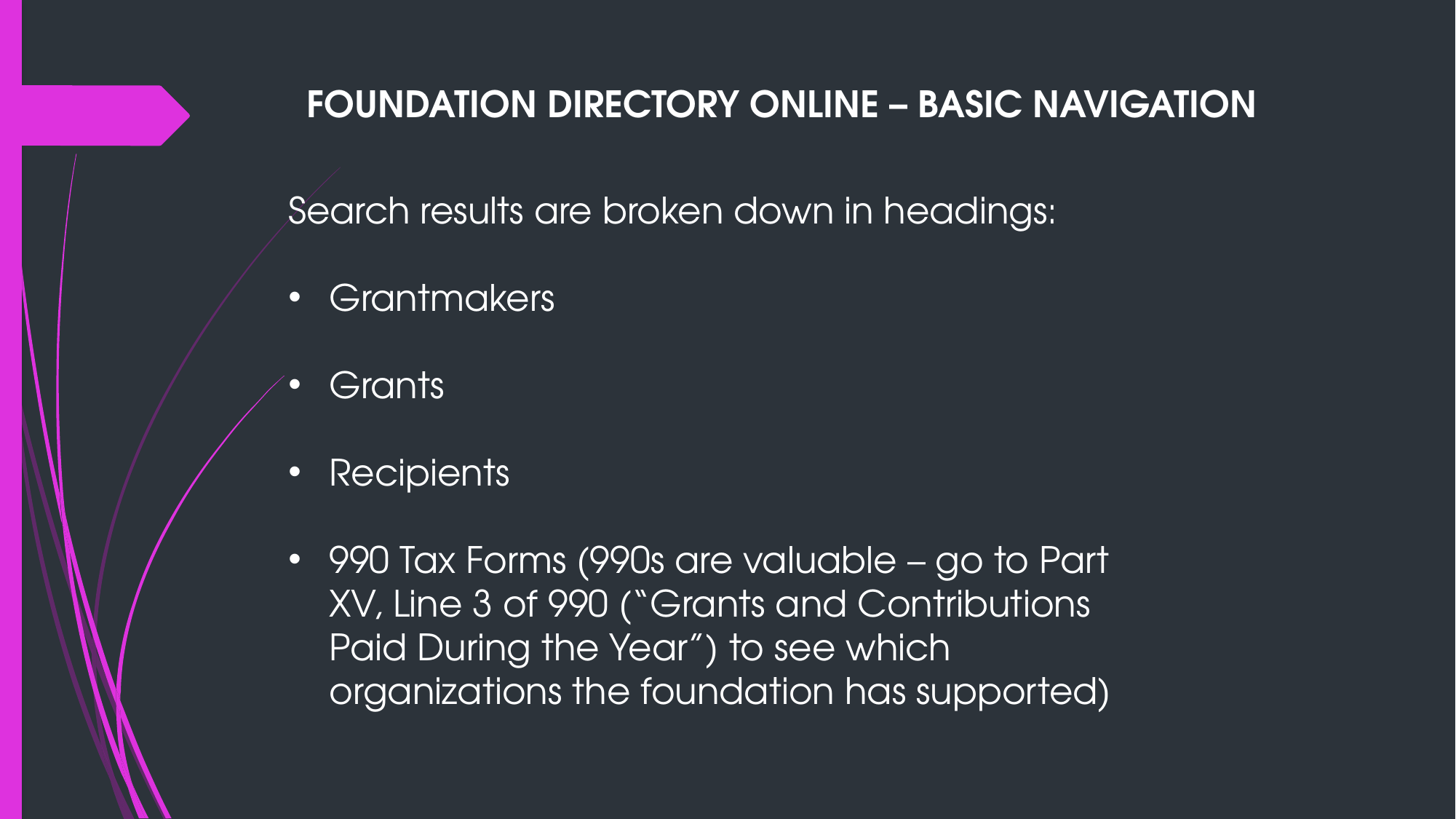

FOUNDATION DIRECTORY ONLINE – BASIC NAVIGATION
Search results are broken down in headings:

Grantmakers

Grants

Recipients

990 Tax Forms (990s are valuable – go to Part XV, Line 3 of 990 (“Grants and Contributions Paid During the Year”) to see which organizations the foundation has supported)